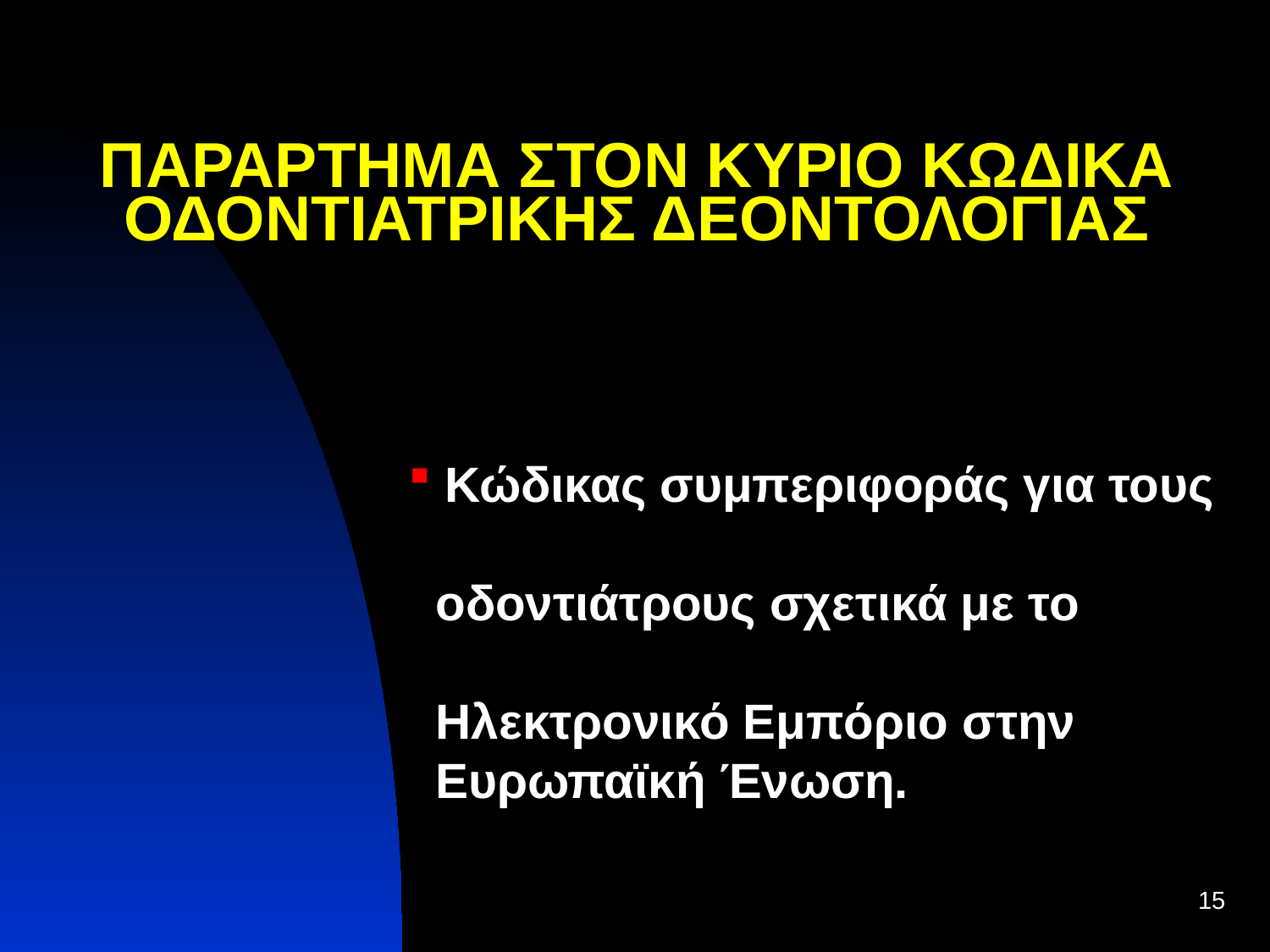

# ΠΑΡΑΡΤΗΜΑ ΣΤΟΝ ΚΥΡΙΟ ΚΩΔΙΚΑ ΟΔΟΝΤΙΑΤΡΙΚΗΣ ΔΕΟΝΤΟΛΟΓΙΑΣ
 Κώδικας συμπεριφοράς για τους
  οδοντιάτρους σχετικά με το
  Ηλεκτρονικό Εμπόριο στην
  Ευρωπαϊκή Ένωση.
15